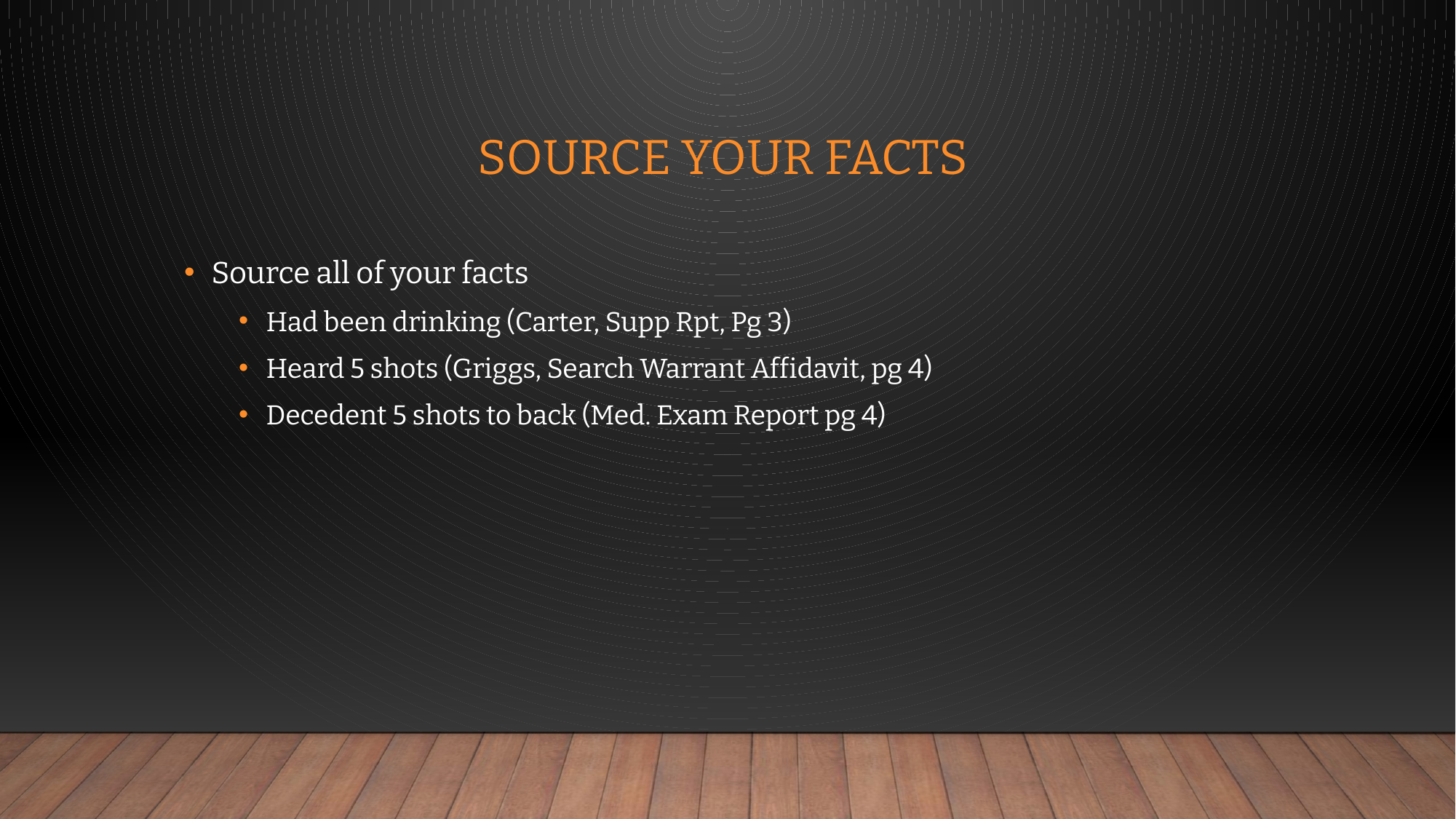

# SOURCE YOUR FACTS
Source all of your facts
Had been drinking (Carter, Supp Rpt, Pg 3)
Heard 5 shots (Griggs, Search Warrant Affidavit, pg 4)
Decedent 5 shots to back (Med. Exam Report pg 4)